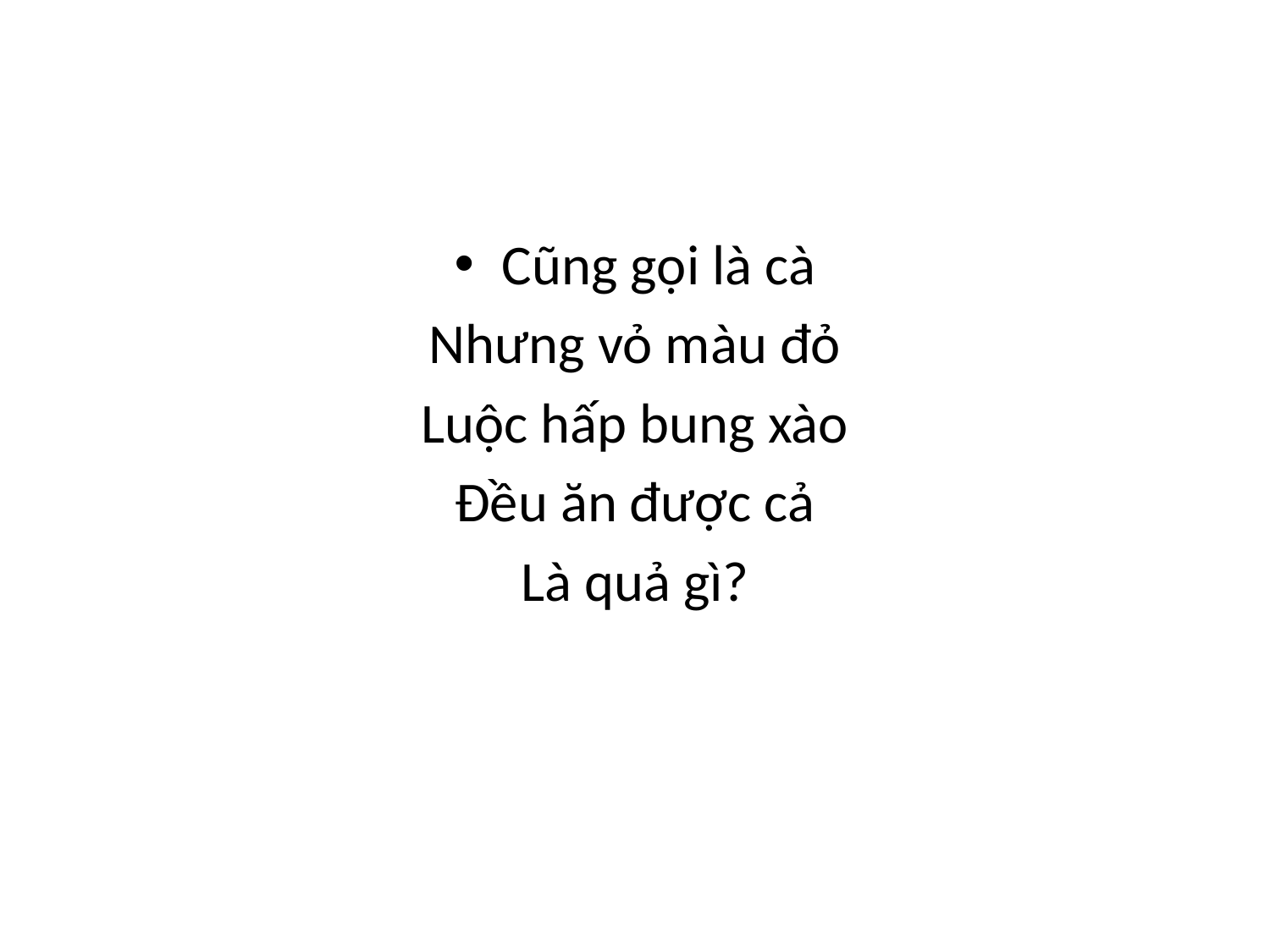

Cũng gọi là cà
Nhưng vỏ màu đỏ
Luộc hấp bung xào
Đều ăn được cả
Là quả gì?